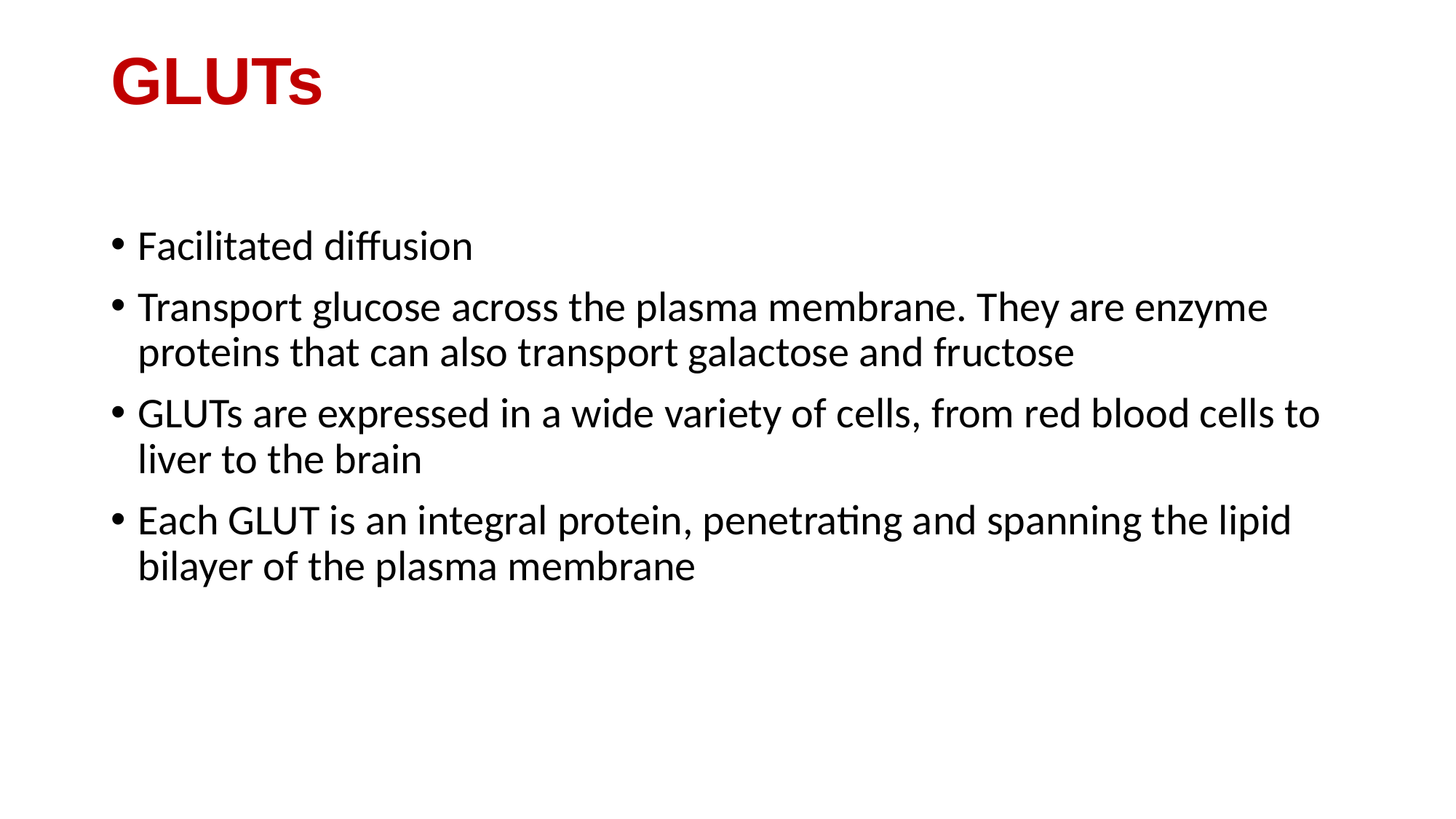

# GLUTs
Facilitated diffusion
Transport glucose across the plasma membrane. They are enzyme proteins that can also transport galactose and fructose
GLUTs are expressed in a wide variety of cells, from red blood cells to liver to the brain
Each GLUT is an integral protein, penetrating and spanning the lipid bilayer of the plasma membrane